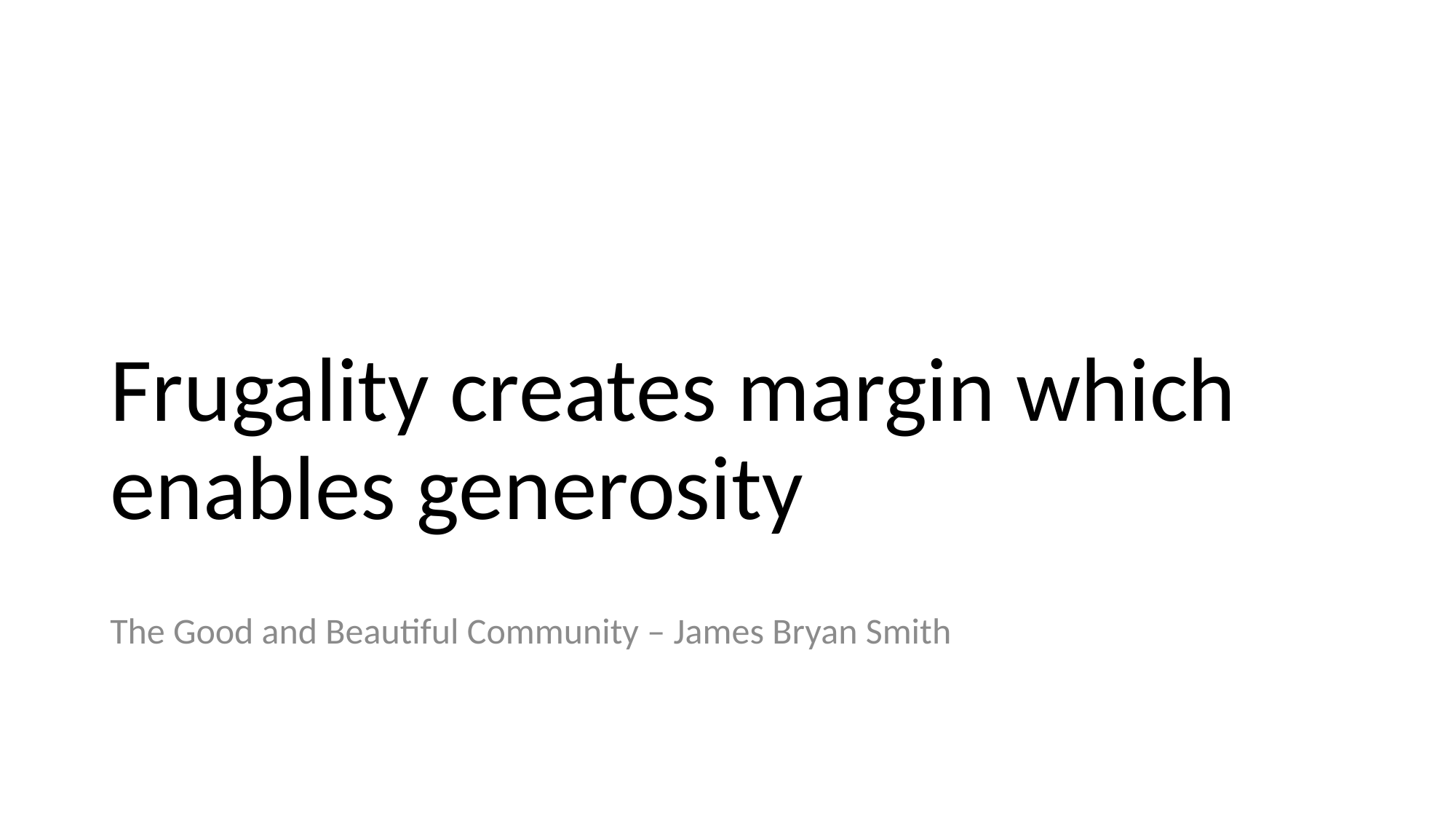

# Frugality creates margin which enables generosity

The Good and Beautiful Community – James Bryan Smith